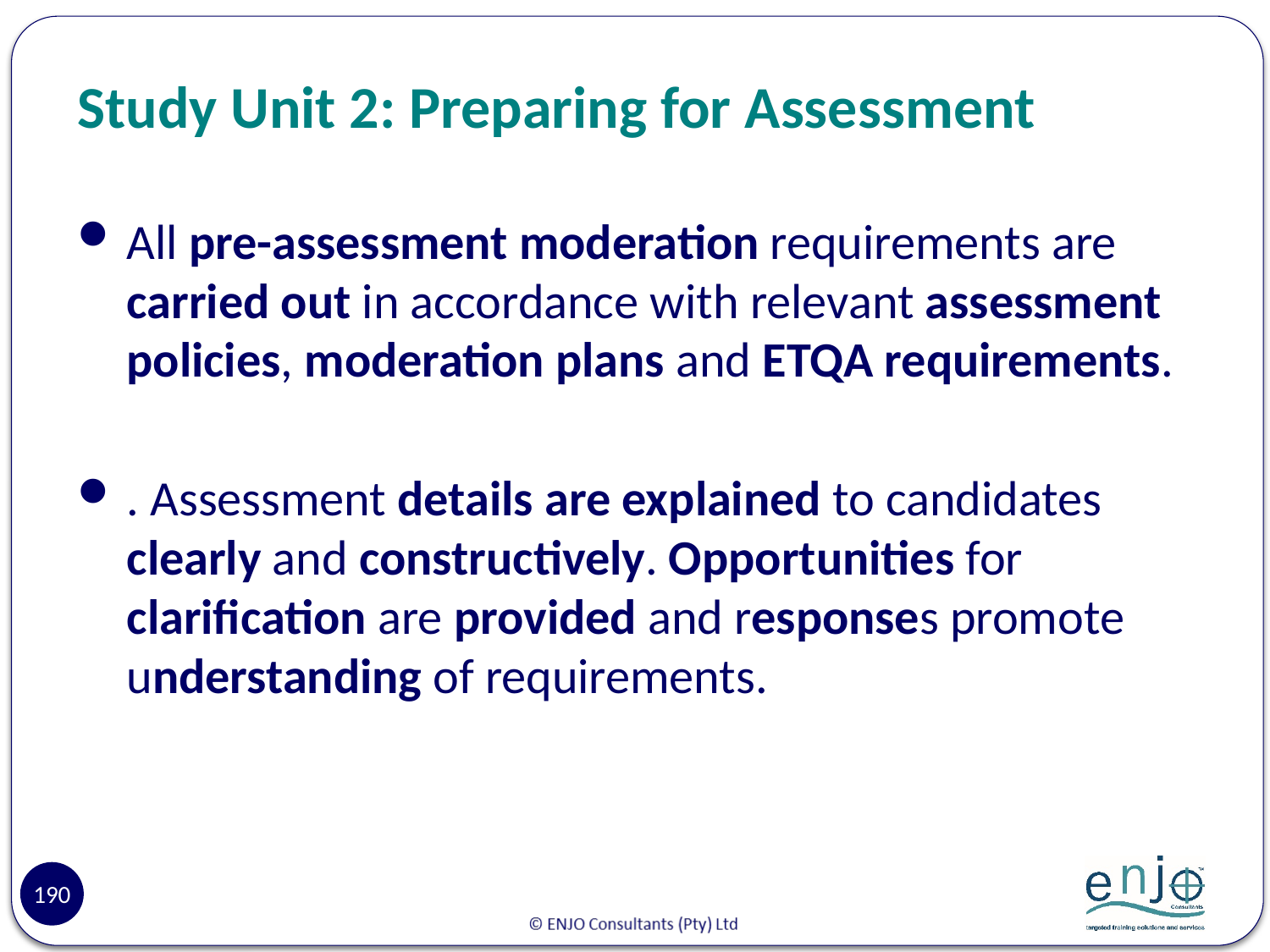

# Study Unit 2: Preparing for Assessment
All pre-assessment moderation requirements are carried out in accordance with relevant assessment policies, moderation plans and ETQA requirements.

. Assessment details are explained to candidates clearly and constructively. Opportunities for clarification are provided and responses promote understanding of requirements.

190